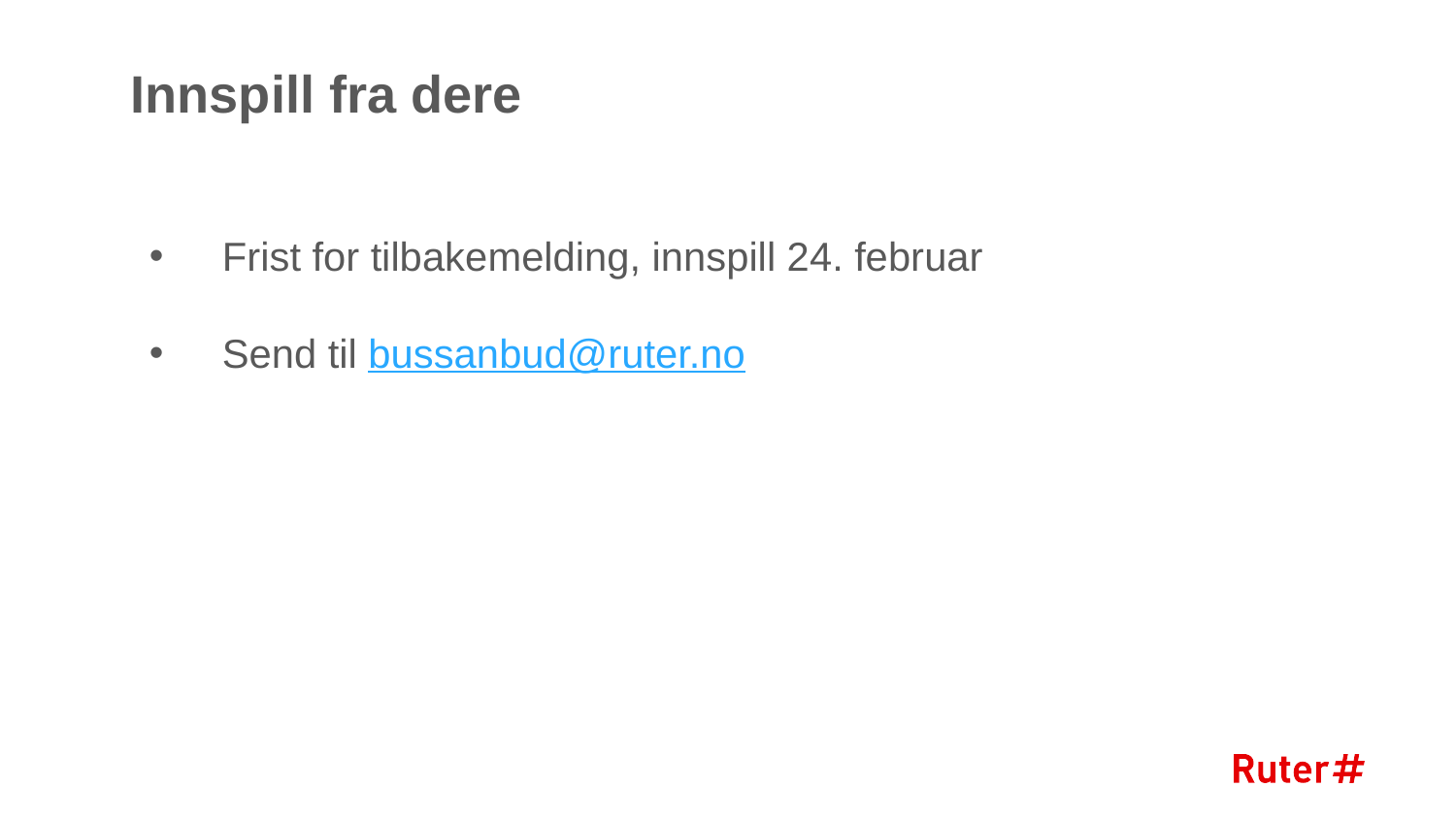

# Innspill fra dere
Frist for tilbakemelding, innspill 24. februar

Send til bussanbud@ruter.no